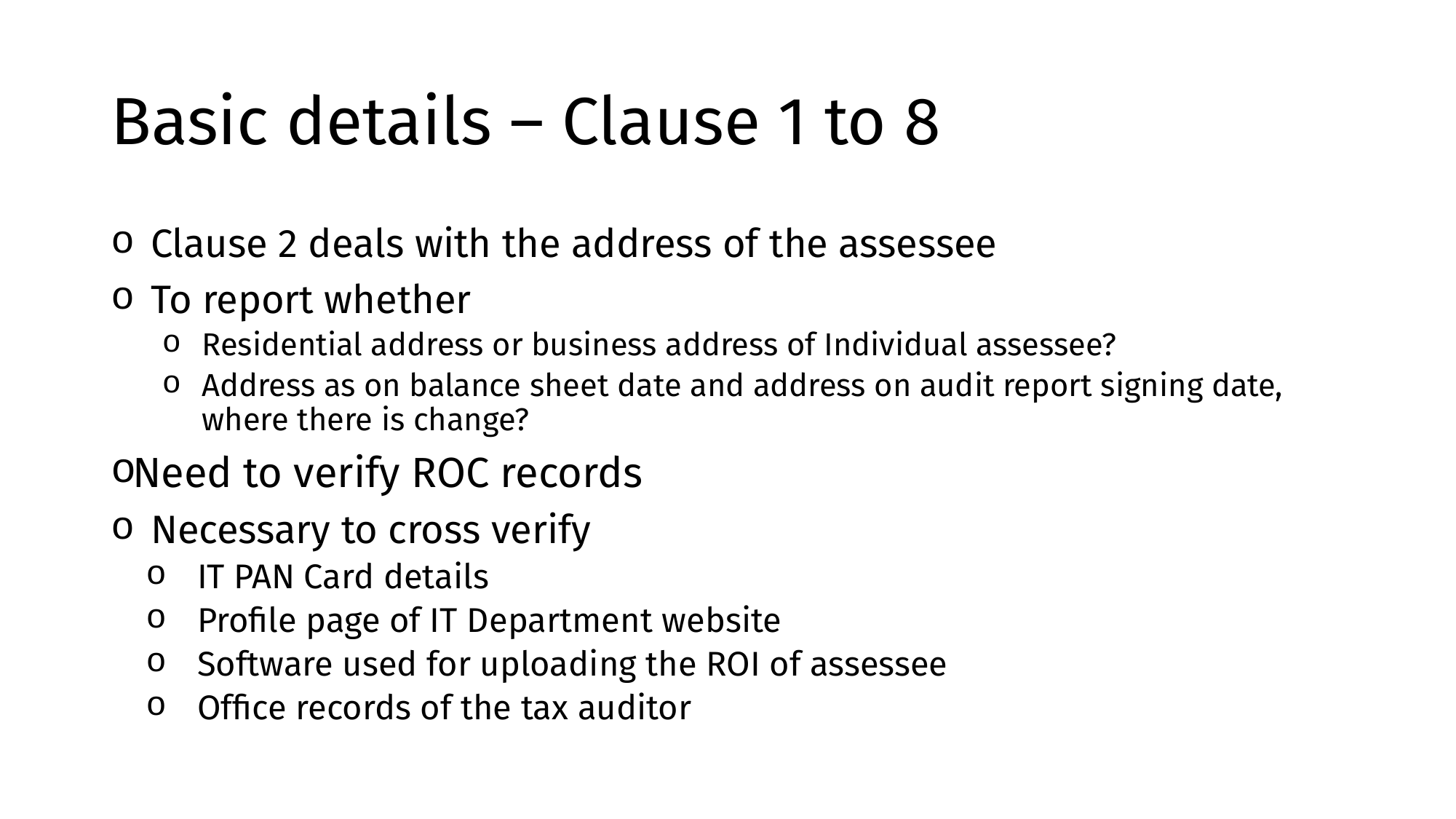

# Basic details – Clause 1 to 8
Clause 2 deals with the address of the assessee
To report whether
Residential address or business address of Individual assessee?
Address as on balance sheet date and address on audit report signing date, where there is change?
Need to verify ROC records
Necessary to cross verify
IT PAN Card details
Profile page of IT Department website
Software used for uploading the ROI of assessee
Office records of the tax auditor